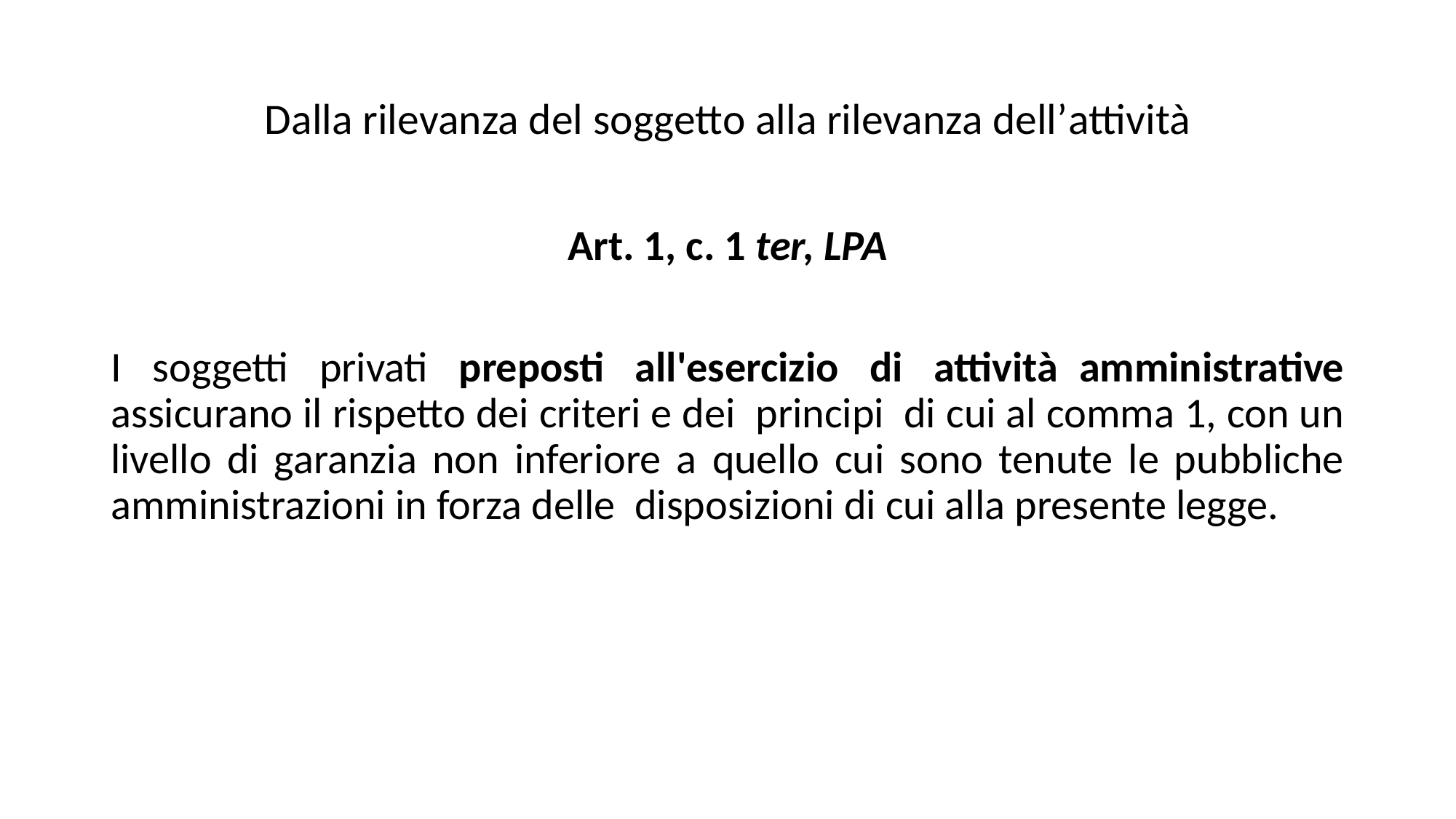

# Dalla rilevanza del soggetto alla rilevanza dell’attività
Art. 1, c. 1 ter, LPA

I  soggetti  privati  preposti  all'esercizio  di  attività amministrative assicurano il rispetto dei criteri e dei  principi  di cui al comma 1, con un livello di garanzia non inferiore a quello cui sono tenute le pubbliche amministrazioni in forza delle  disposizioni di cui alla presente legge.